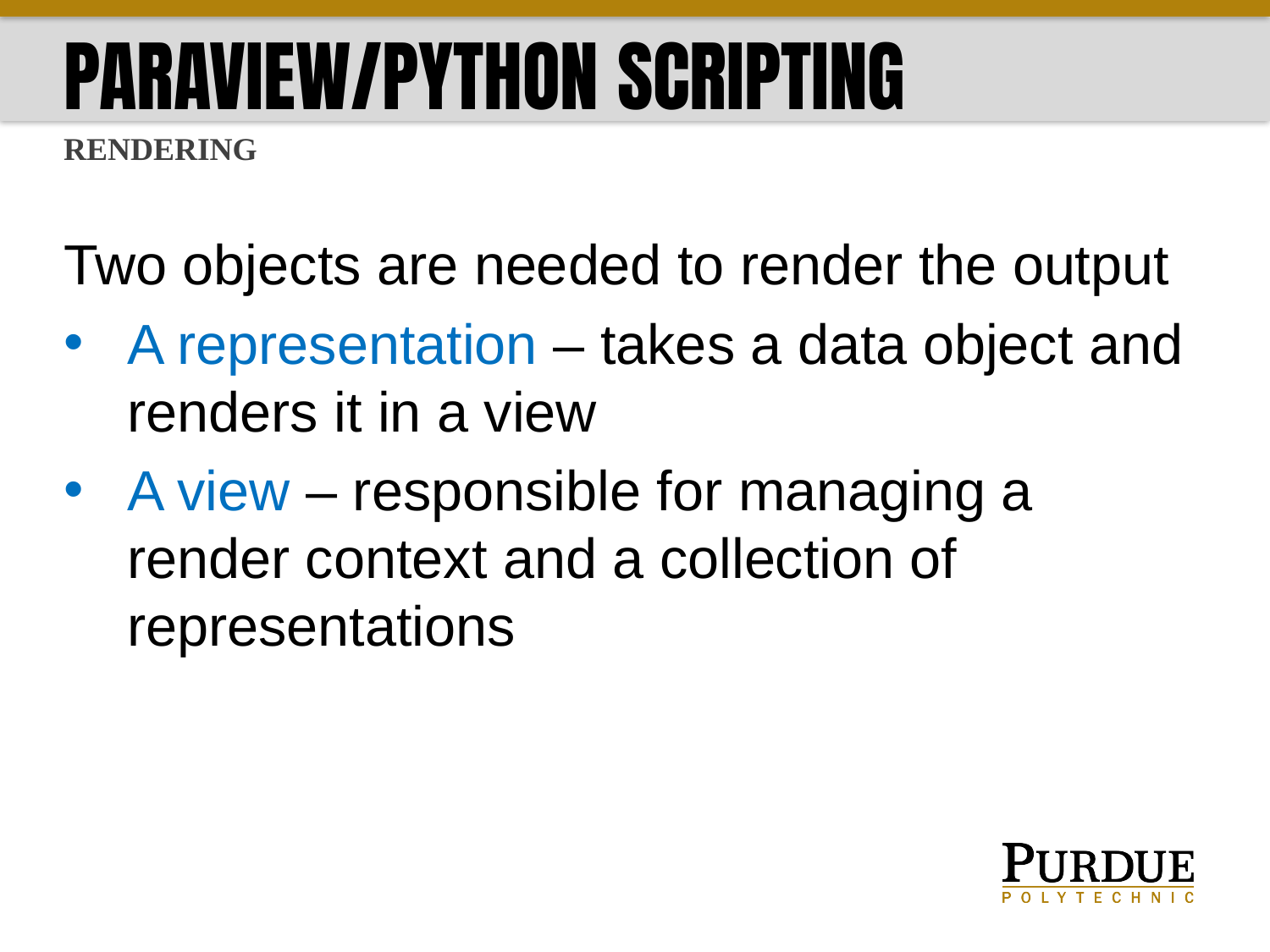

Paraview/python scripting
Rendering
Two objects are needed to render the output
A representation – takes a data object and renders it in a view
A view – responsible for managing a render context and a collection of representations